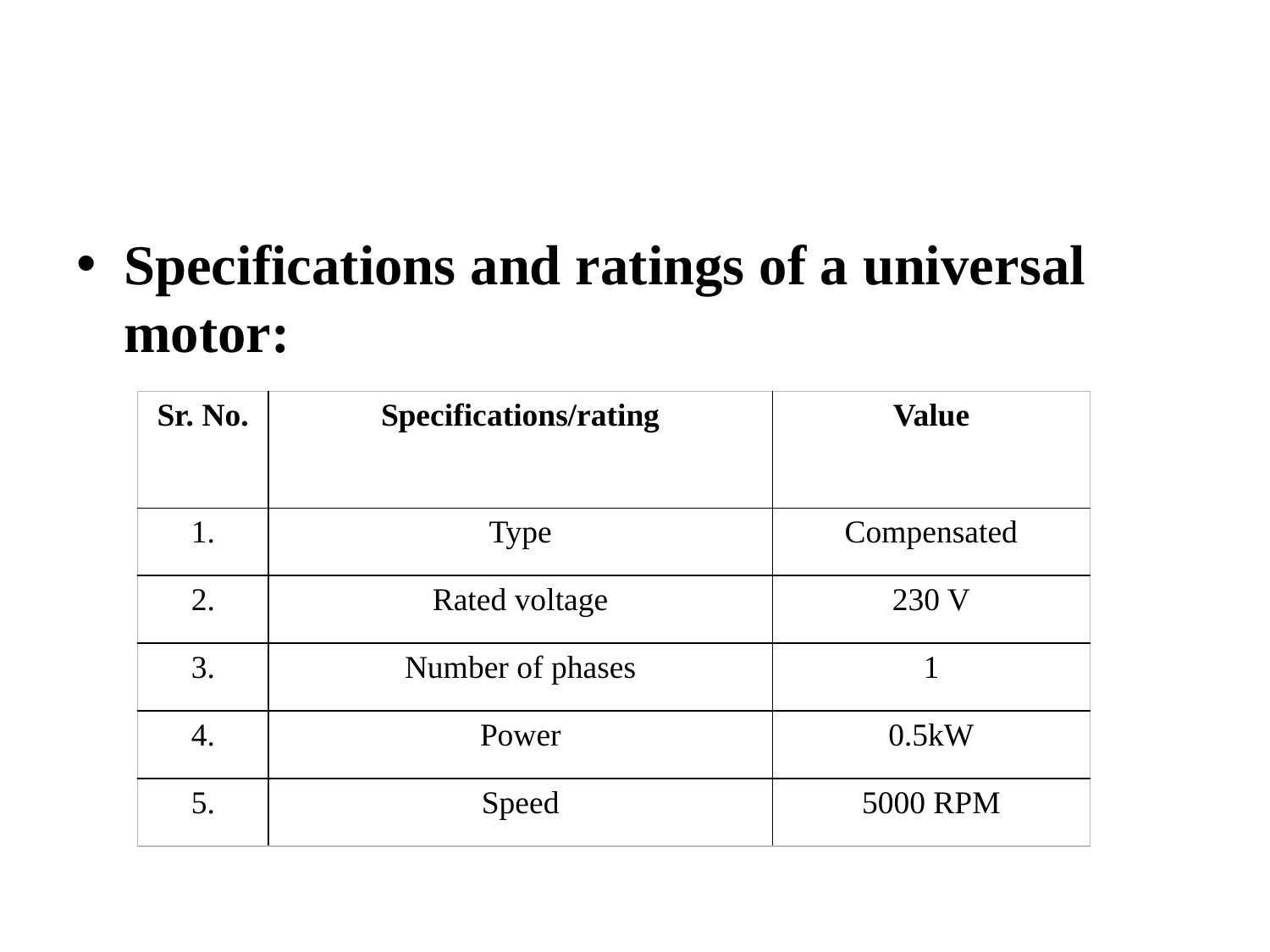

#
Specifications and ratings of a universal motor:

| Sr. No. | Specifications/rating | Value |
| --- | --- | --- |
| 1. | Type | Compensated |
| 2. | Rated voltage | 230 V |
| 3. | Number of phases | 1 |
| 4. | Power | 0.5kW |
| 5. | Speed | 5000 RPM |